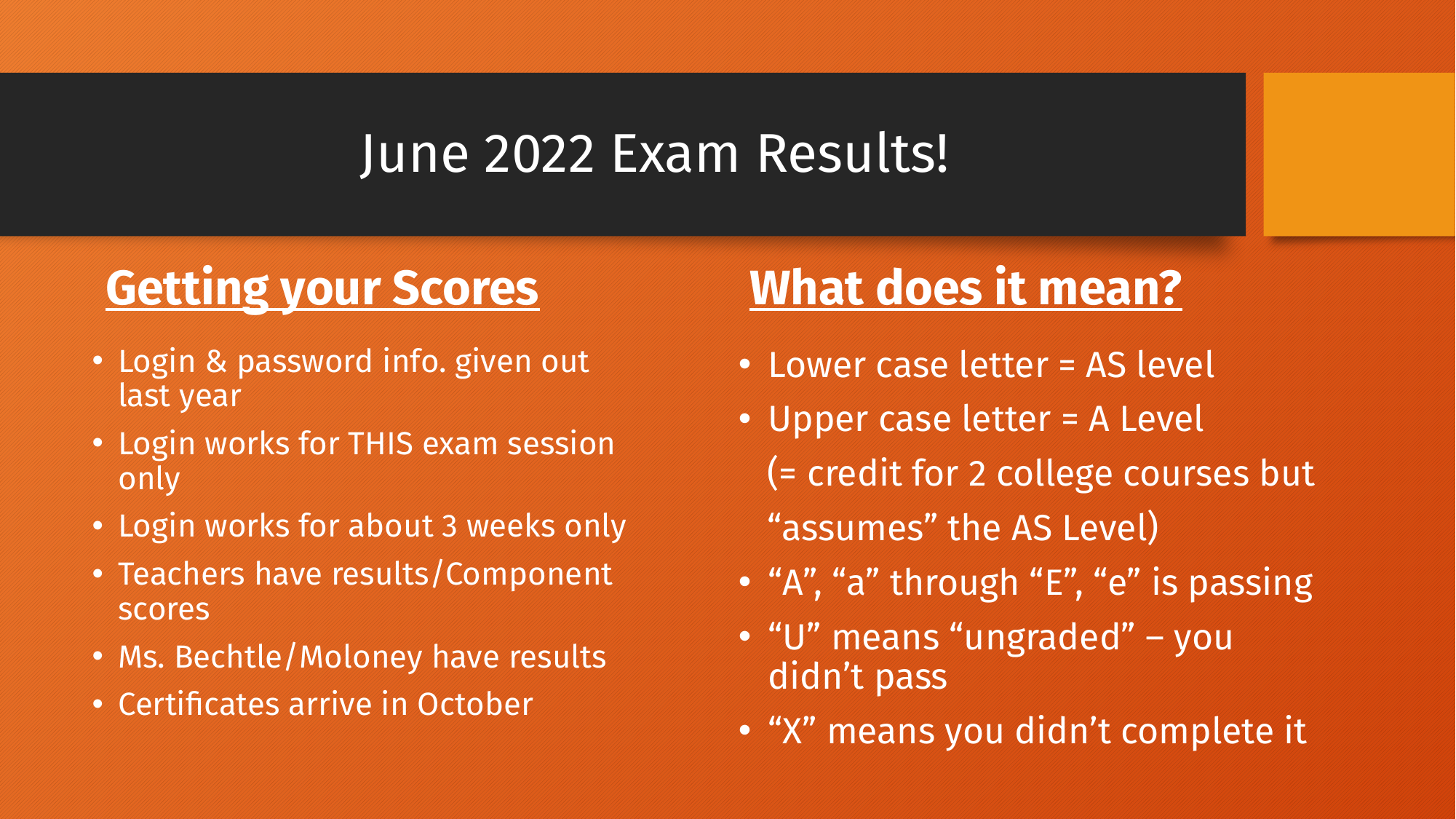

# June 2022 Exam Results!
Getting your Scores
What does it mean?
Login & password info. given out last year
Login works for THIS exam session only
Login works for about 3 weeks only
Teachers have results/Component scores
Ms. Bechtle/Moloney have results
Certificates arrive in October
Lower case letter = AS level
Upper case letter = A Level
   (= credit for 2 college courses but
   “assumes” the AS Level)
“A”, “a” through “E”, “e” is passing
“U” means “ungraded” – you didn’t pass
“X” means you didn’t complete it